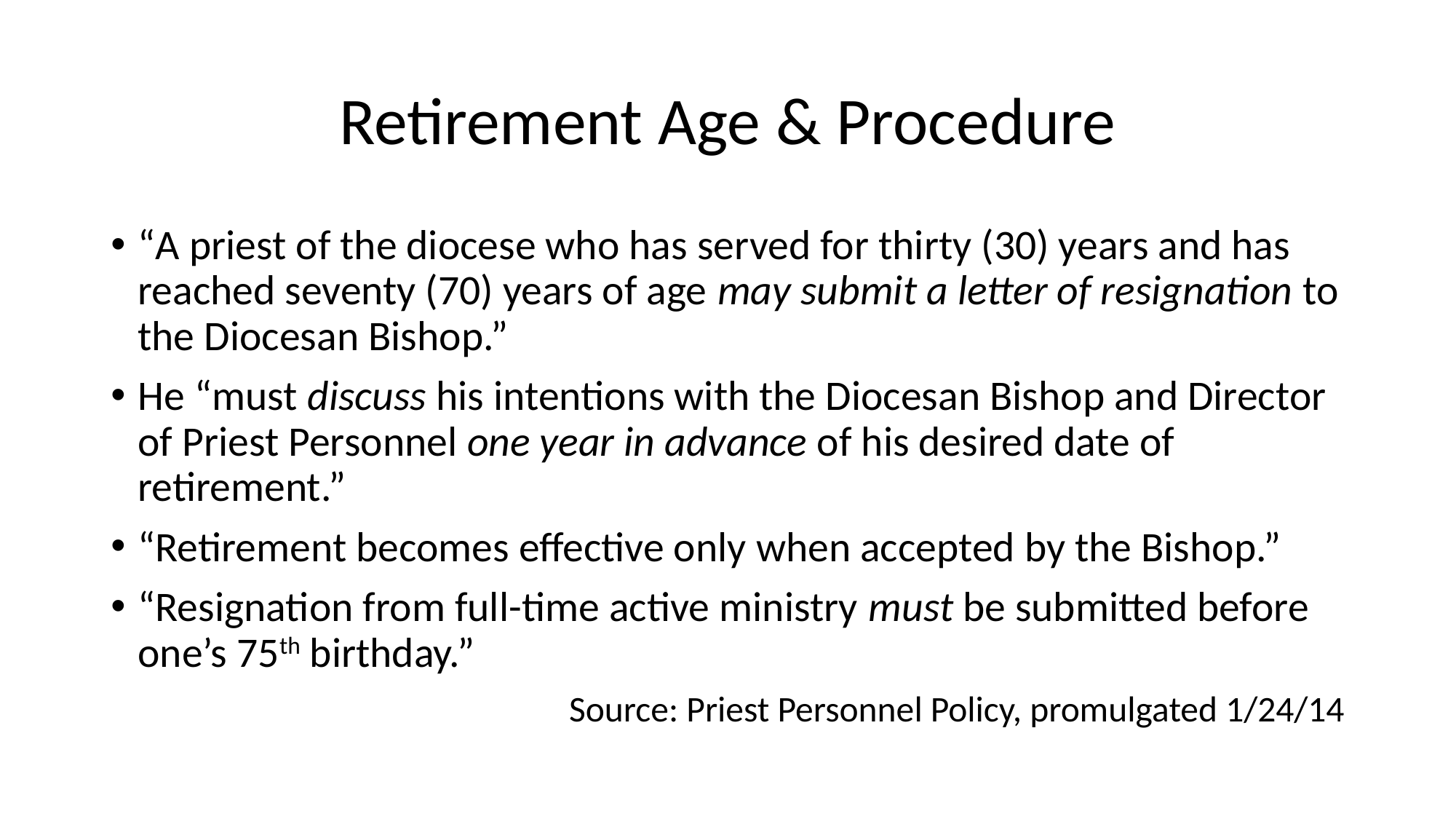

# Retirement Age & Procedure
“A priest of the diocese who has served for thirty (30) years and has reached seventy (70) years of age may submit a letter of resignation to the Diocesan Bishop.”
He “must discuss his intentions with the Diocesan Bishop and Director of Priest Personnel one year in advance of his desired date of retirement.”
“Retirement becomes effective only when accepted by the Bishop.”
“Resignation from full-time active ministry must be submitted before one’s 75th birthday.”
Source: Priest Personnel Policy, promulgated 1/24/14